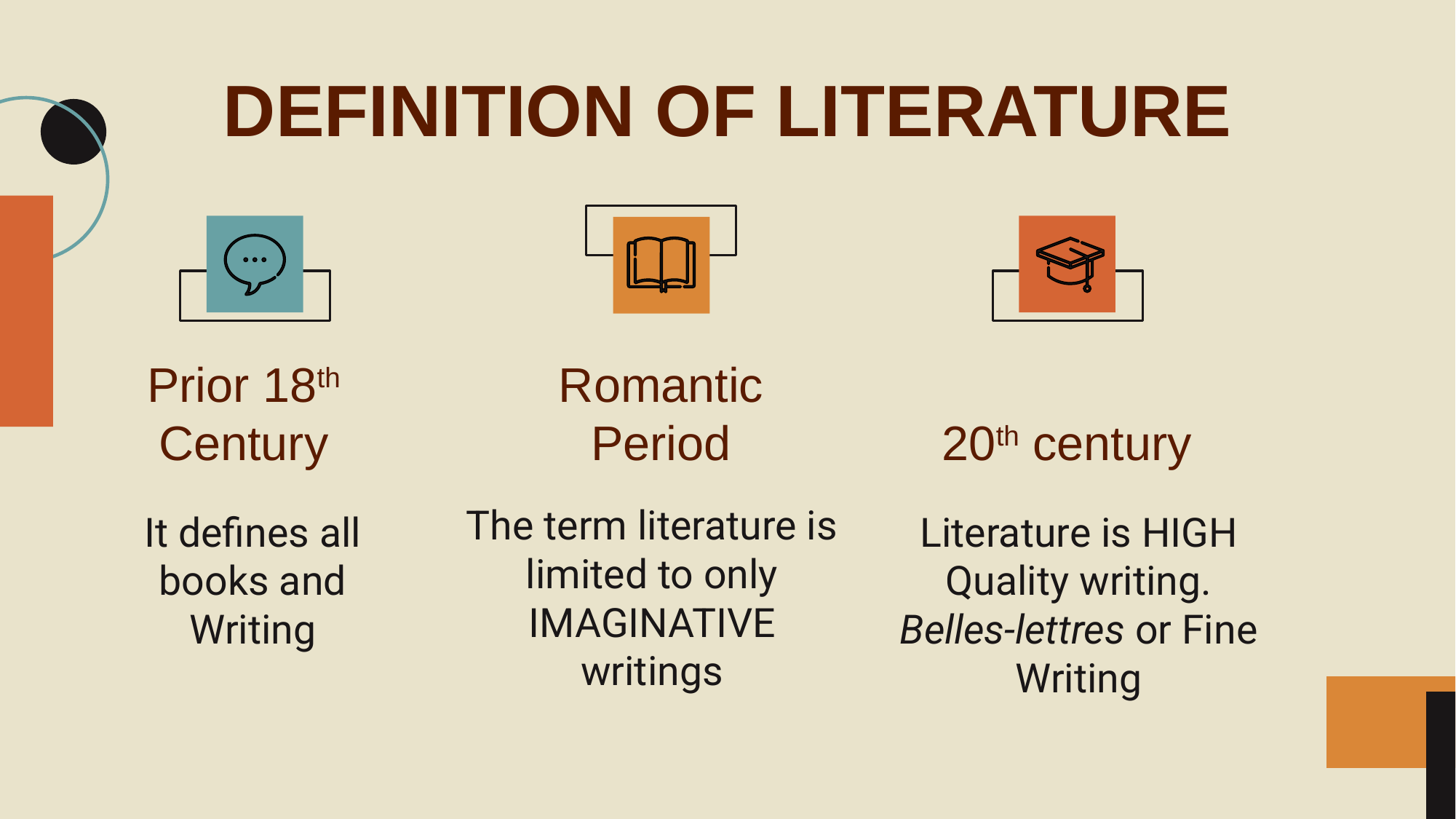

DEFINITION OF LITERATURE

Prior 18th Century
Romantic Period
# 20th century
The term literature is limited to only IMAGINATIVE writings
It defines all books and Writing
Literature is HIGH Quality writing. Belles-lettres or Fine Writing